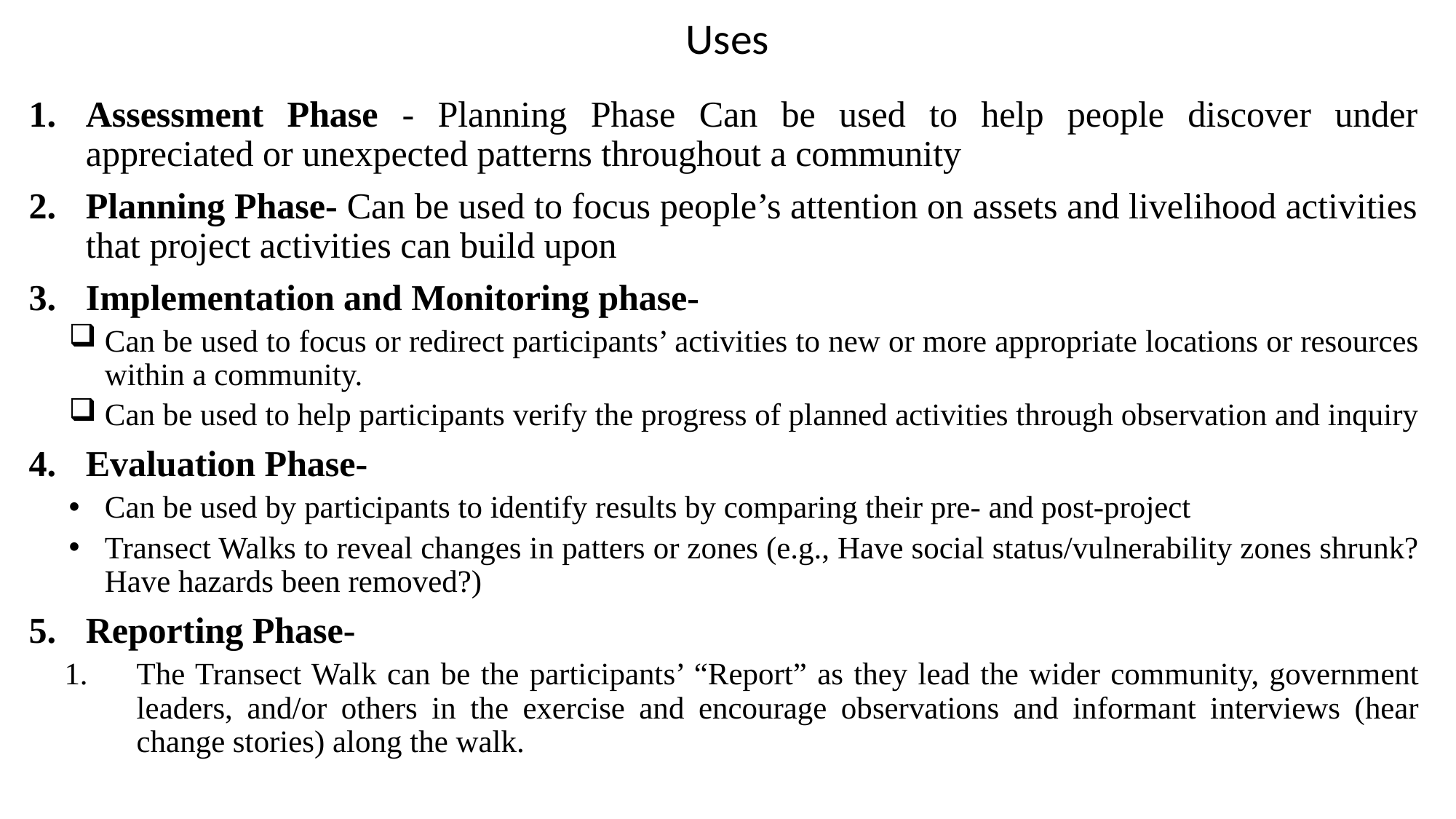

# Uses
Assessment Phase - Planning Phase Can be used to help people discover under appreciated or unexpected patterns throughout a community
Planning Phase- Can be used to focus people’s attention on assets and livelihood activities that project activities can build upon
Implementation and Monitoring phase-
Can be used to focus or redirect participants’ activities to new or more appropriate locations or resources within a community.
Can be used to help participants verify the progress of planned activities through observation and inquiry
Evaluation Phase-
Can be used by participants to identify results by comparing their pre- and post-project
Transect Walks to reveal changes in patters or zones (e.g., Have social status/vulnerability zones shrunk? Have hazards been removed?)
Reporting Phase-
The Transect Walk can be the participants’ “Report” as they lead the wider community, government leaders, and/or others in the exercise and encourage observations and informant interviews (hear change stories) along the walk.